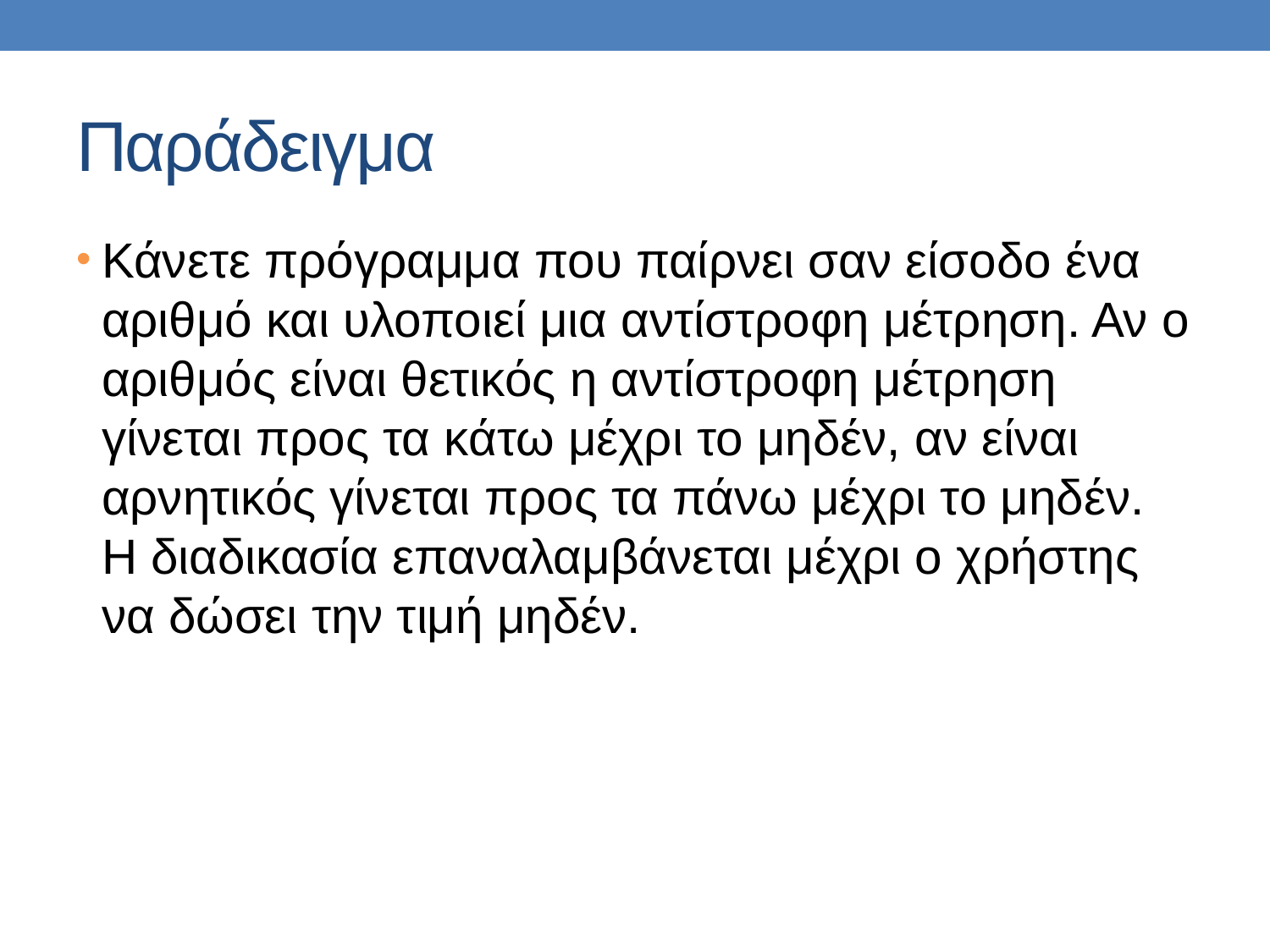

# Παράδειγμα
Κάνετε πρόγραμμα που παίρνει σαν είσοδο ένα αριθμό και υλοποιεί μια αντίστροφη μέτρηση. Αν ο αριθμός είναι θετικός η αντίστροφη μέτρηση γίνεται προς τα κάτω μέχρι το μηδέν, αν είναι αρνητικός γίνεται προς τα πάνω μέχρι το μηδέν. Η διαδικασία επαναλαμβάνεται μέχρι ο χρήστης να δώσει την τιμή μηδέν.